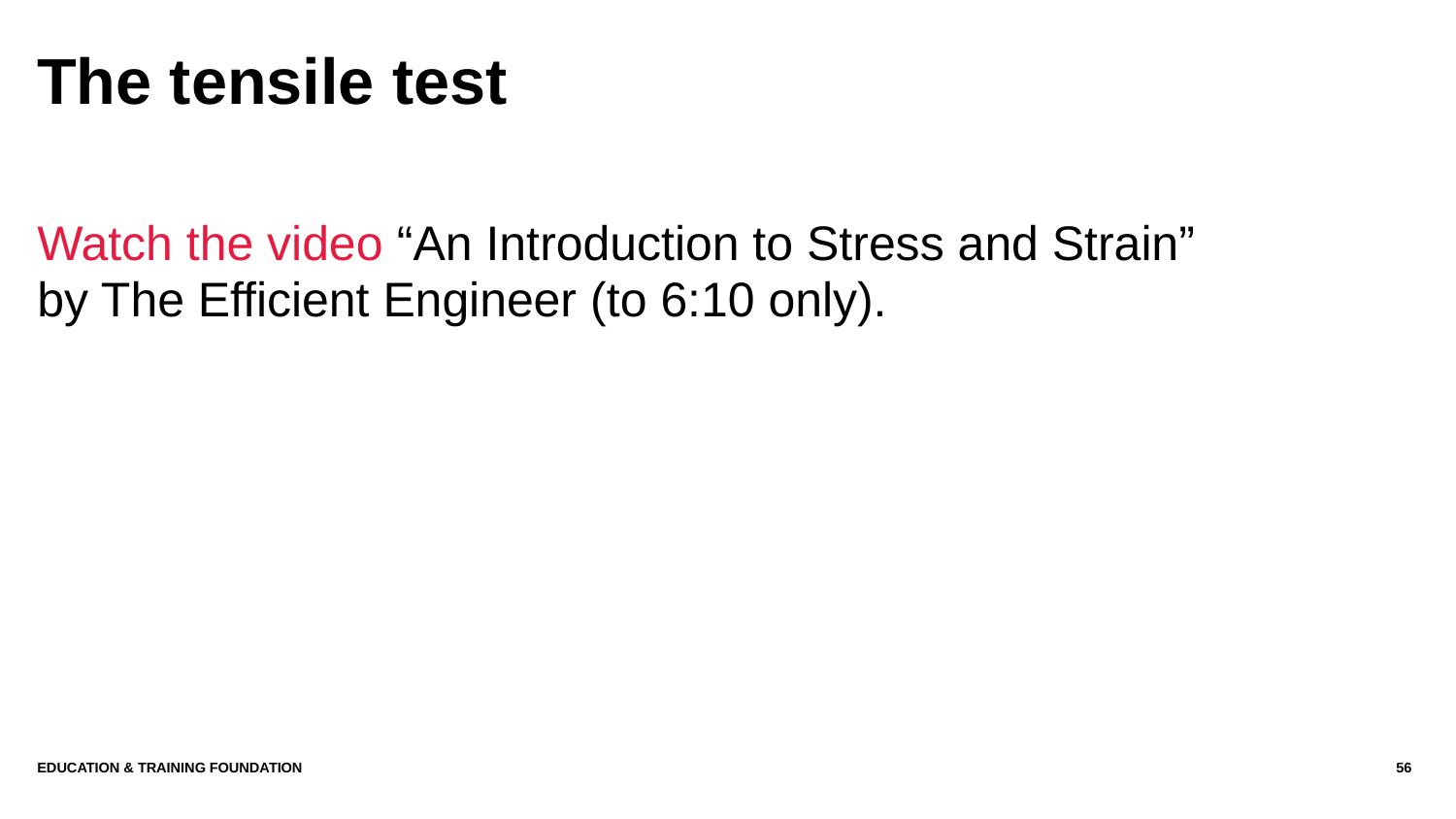

# The tensile test

Watch the video “An Introduction to Stress and Strain” by The Efficient Engineer (to 6:10 only).

Education & Training Foundation
56